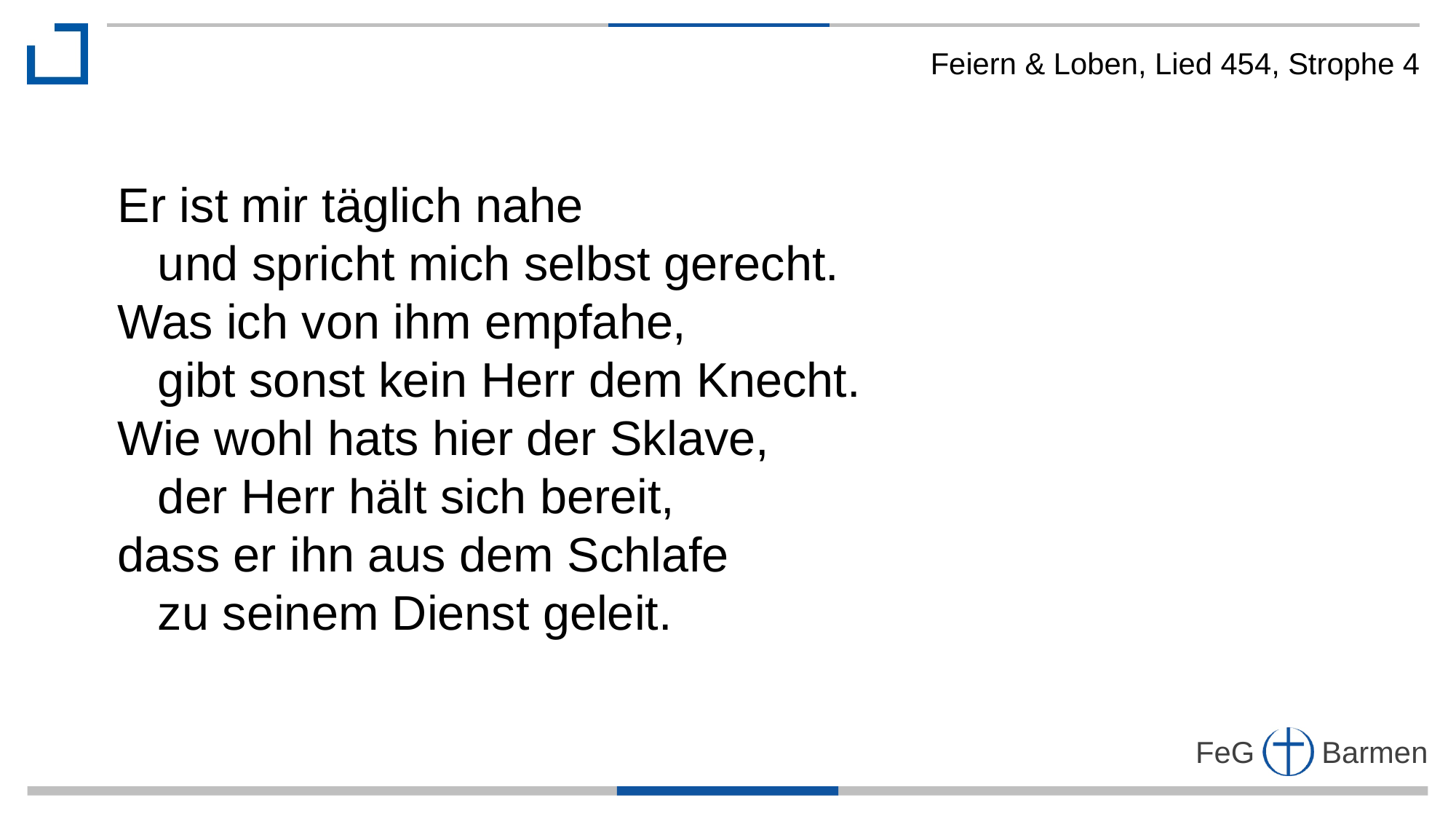

Feiern & Loben, Lied 454, Strophe 4
Er ist mir täglich nahe
   und spricht mich selbst gerecht.
Was ich von ihm empfahe,
   gibt sonst kein Herr dem Knecht.
Wie wohl hats hier der Sklave,
   der Herr hält sich bereit,
dass er ihn aus dem Schlafe
   zu seinem Dienst geleit.